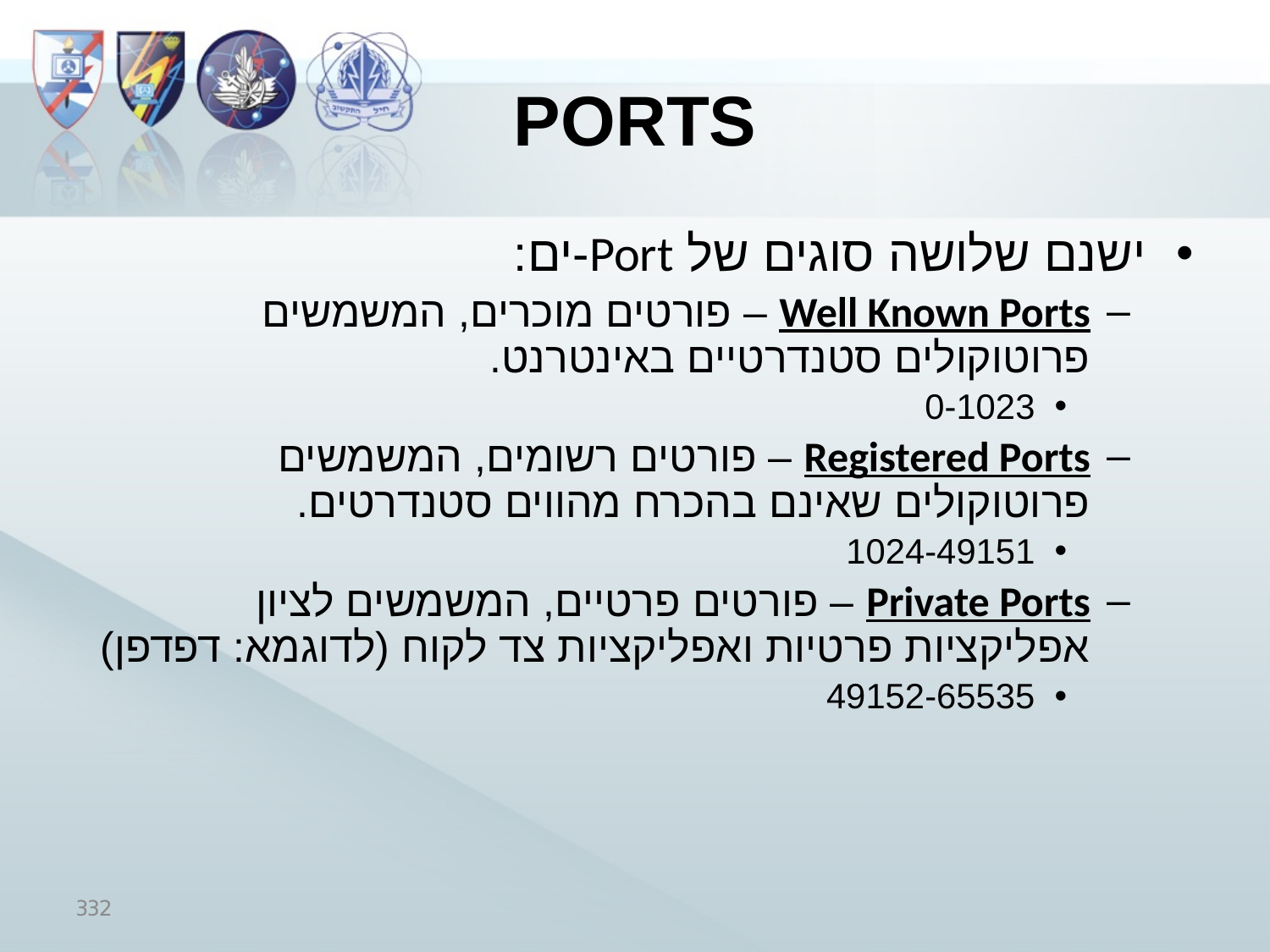

# Ports
ישנם שלושה סוגים של Port-ים:
Well Known Ports – פורטים מוכרים, המשמשים פרוטוקולים סטנדרטיים באינטרנט.
0-1023
Registered Ports – פורטים רשומים, המשמשים פרוטוקולים שאינם בהכרח מהווים סטנדרטים.
1024-49151
Private Ports – פורטים פרטיים, המשמשים לציון אפליקציות פרטיות ואפליקציות צד לקוח (לדוגמא: דפדפן)
49152-65535
332